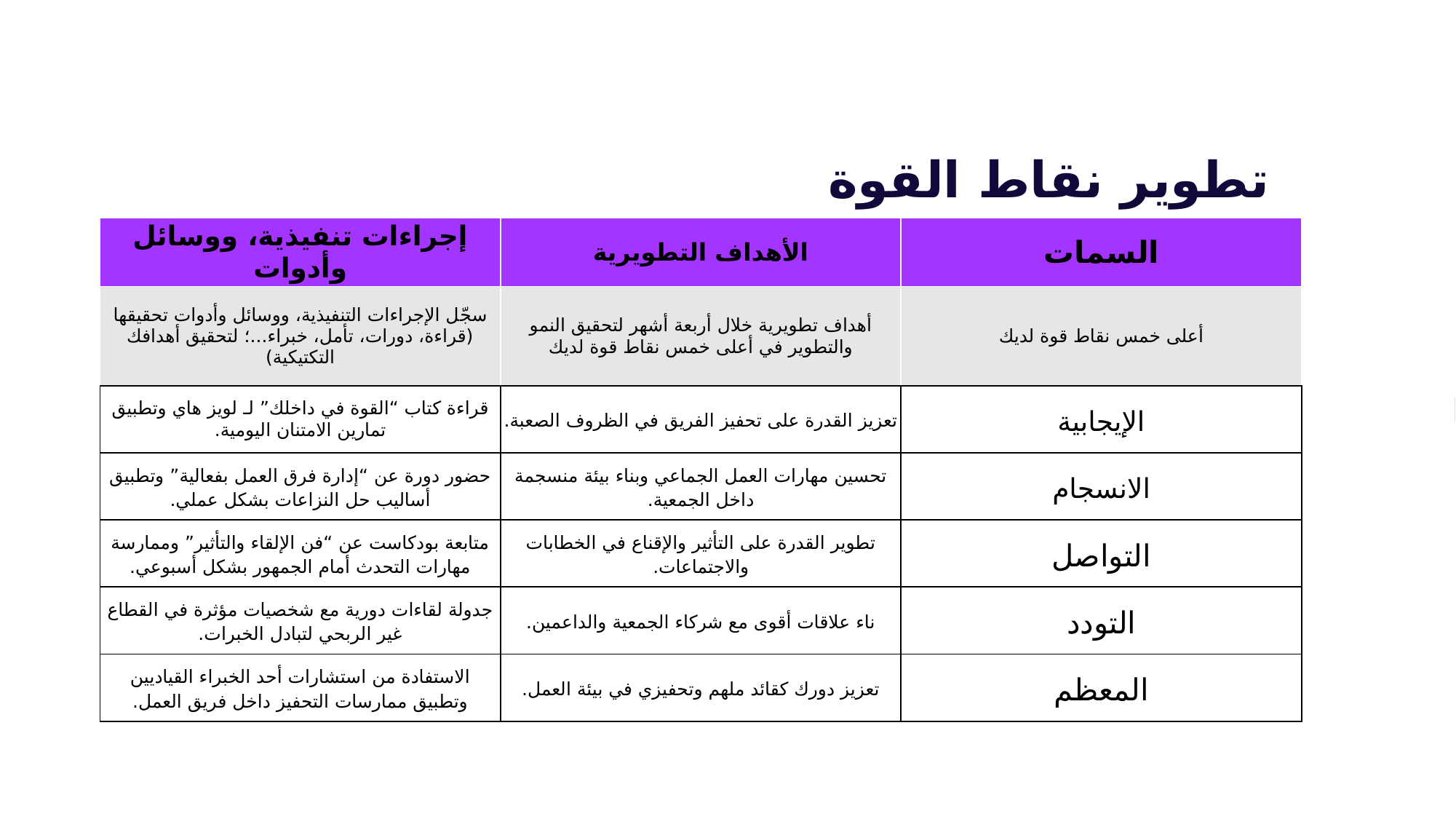

تطوير نقاط القوة
| إجراءات تنفيذية، ووسائل وأدوات | الأهداف التطويرية | السمات |
| --- | --- | --- |
| سجّل الإجراءات التنفيذية، ووسائل وأدوات تحقيقها (قراءة، دورات، تأمل، خبراء...؛ لتحقيق أهدافك التكتيكية) | أهداف تطويرية خلال أربعة أشهر لتحقيق النمو والتطوير في أعلى خمس نقاط قوة لديك | أعلى خمس نقاط قوة لديك |
| قراءة كتاب “القوة في داخلك” لـ لويز هاي وتطبيق تمارين الامتنان اليومية. | تعزيز القدرة على تحفيز الفريق في الظروف الصعبة. | الإيجابية |
| حضور دورة عن “إدارة فرق العمل بفعالية” وتطبيق أساليب حل النزاعات بشكل عملي. | تحسين مهارات العمل الجماعي وبناء بيئة منسجمة داخل الجمعية. | الانسجام |
| متابعة بودكاست عن “فن الإلقاء والتأثير” وممارسة مهارات التحدث أمام الجمهور بشكل أسبوعي. | تطوير القدرة على التأثير والإقناع في الخطابات والاجتماعات. | التواصل |
| جدولة لقاءات دورية مع شخصيات مؤثرة في القطاع غير الربحي لتبادل الخبرات. | ناء علاقات أقوى مع شركاء الجمعية والداعمين. | التودد |
| الاستفادة من استشارات أحد الخبراء القياديين وتطبيق ممارسات التحفيز داخل فريق العمل. | تعزيز دورك كقائد ملهم وتحفيزي في بيئة العمل. | المعظم |